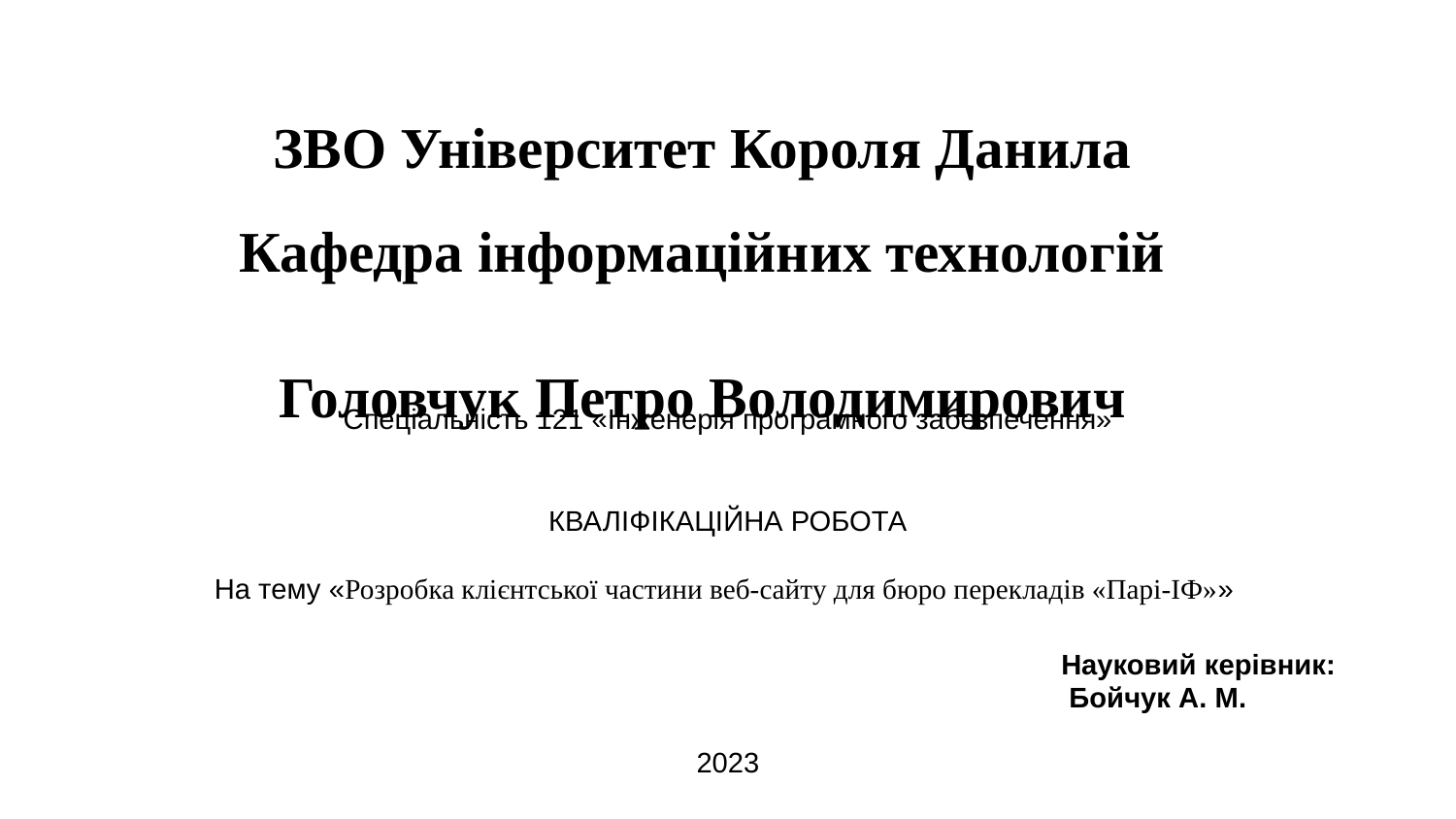

# ЗВО Університет Короля Данила
Кафедра інформаційних технологій

Головчук Петро Володимирович

Спеціальність 121 «Інженерія програмного забезпечення»

КВАЛІФІКАЦІЙНА РОБОТА

На тему «Розробка клієнтської частини веб-сайту для бюро перекладів «Парі-ІФ»»

Науковий керівник:           Бойчук А. М.
2023